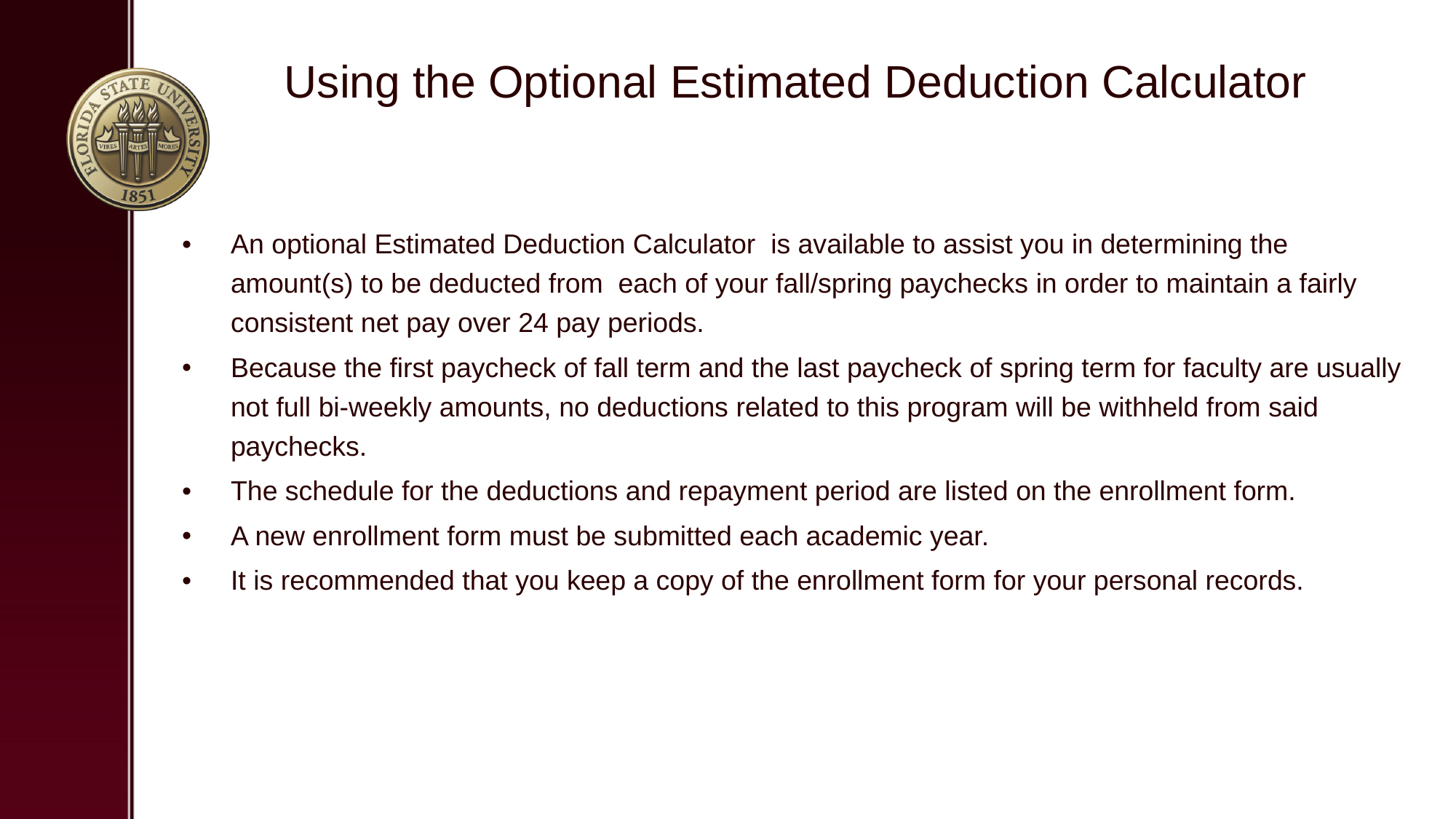

# Using the Optional Estimated Deduction Calculator
An optional Estimated Deduction Calculator  is available to assist you in determining the amount(s) to be deducted from  each of your fall/spring paychecks in order to maintain a fairly consistent net pay over 24 pay periods.
Because the first paycheck of fall term and the last paycheck of spring term for faculty are usually not full bi-weekly amounts, no deductions related to this program will be withheld from said paychecks.
The schedule for the deductions and repayment period are listed on the enrollment form.
A new enrollment form must be submitted each academic year.
It is recommended that you keep a copy of the enrollment form for your personal records.